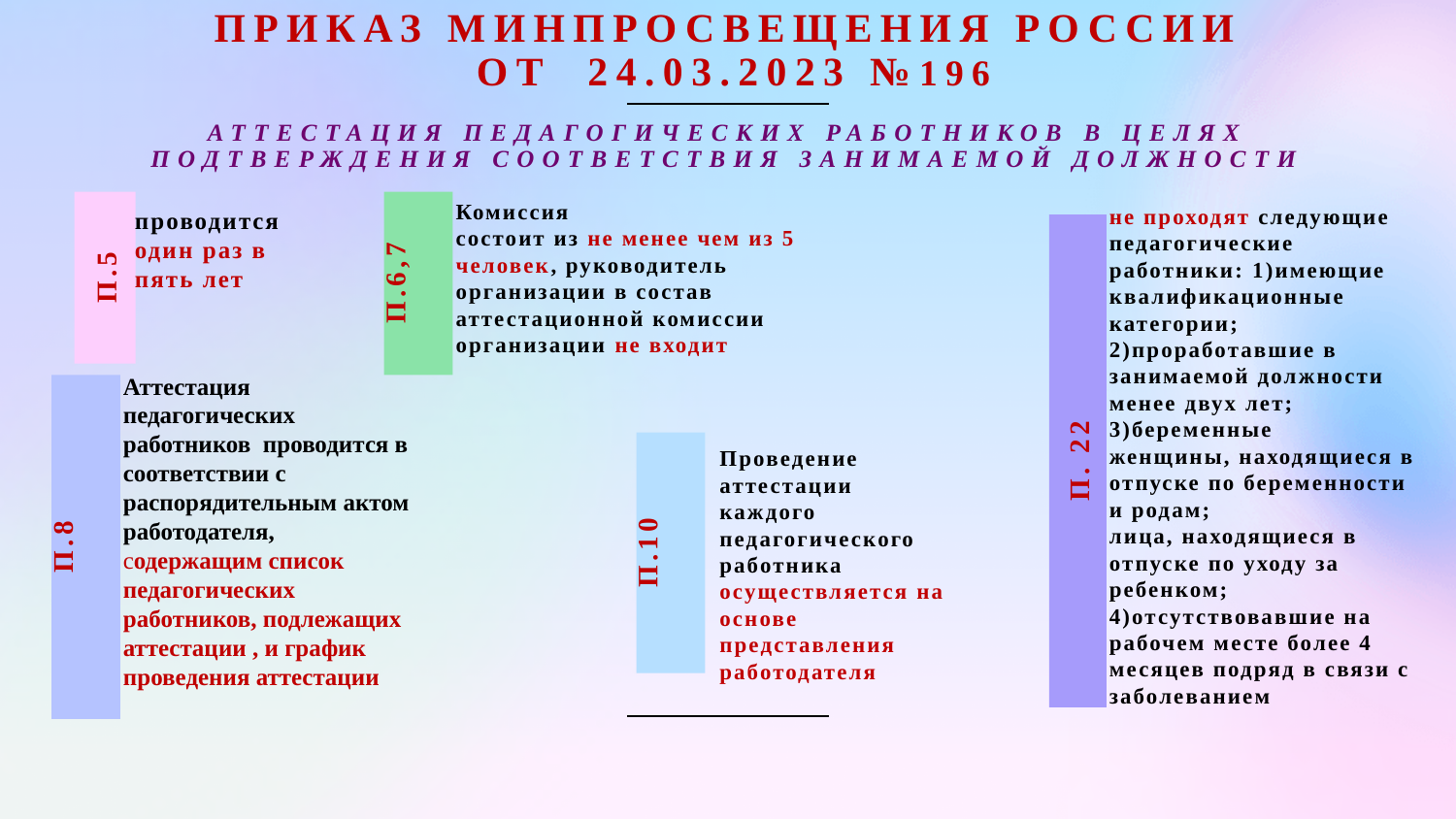

# Приказ Минпросвещения России от  24.03.2023 №196 Аттестация педагогических работников в целях подтверждения соответствия занимаемой должности
проводится один раз в пять лет
Комиссия
состоит из не менее чем из 5 человек, руководитель организации в состав аттестационной комиссии организации не входит
не проходят следующие педагогические работники: 1)имеющие квалификационные категории;
2)проработавшие в занимаемой должности менее двух лет;
3)беременные
женщины, находящиеся в отпуске по беременности и родам;
лица, находящиеся в отпуске по уходу за ребенком;
4)отсутствовавшие на рабочем месте более 4 месяцев подряд в связи с заболеванием
п.5
п.6,7

Аттестация педагогических работников  проводится в соответствии с распорядительным актом работодателя, содержащим список педагогических работников, подлежащих аттестации , и график проведения аттестации
Проведение аттестации каждого педагогического работника  осуществляется на основе представления работодателя
п. 22
п.8

п.10